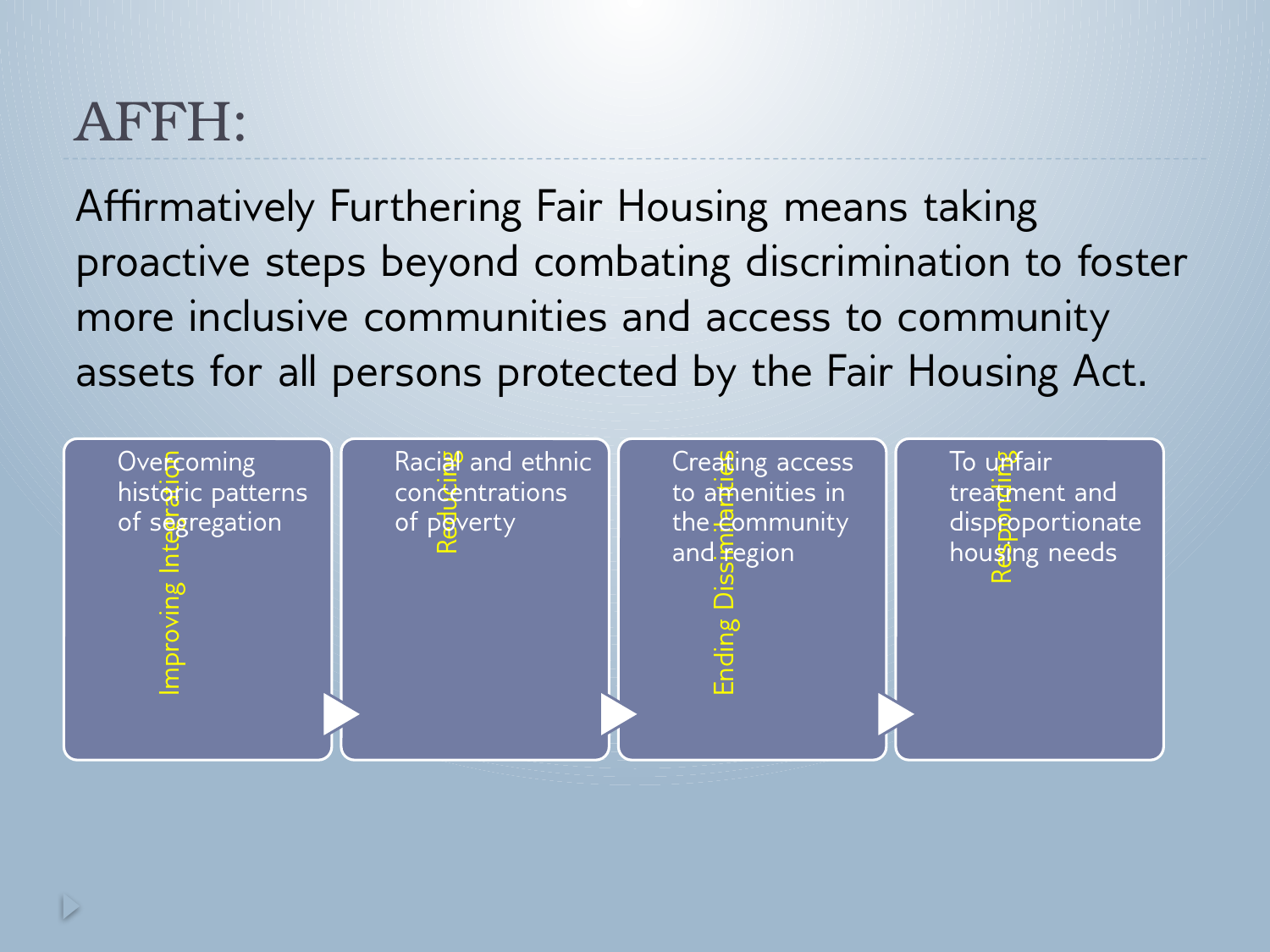

# AFFH:
Affirmatively Furthering Fair Housing means taking proactive steps beyond combating discrimination to foster more inclusive communities and access to community assets for all persons protected by the Fair Housing Act.
Improving Integration
Overcoming historic patterns of segregation
Reducing
Racial and ethnic concentrations of poverty
Ending Dissimilarities
Creating access to amenities in the community and region
Responding
To unfair treatment and disproportionate housing needs